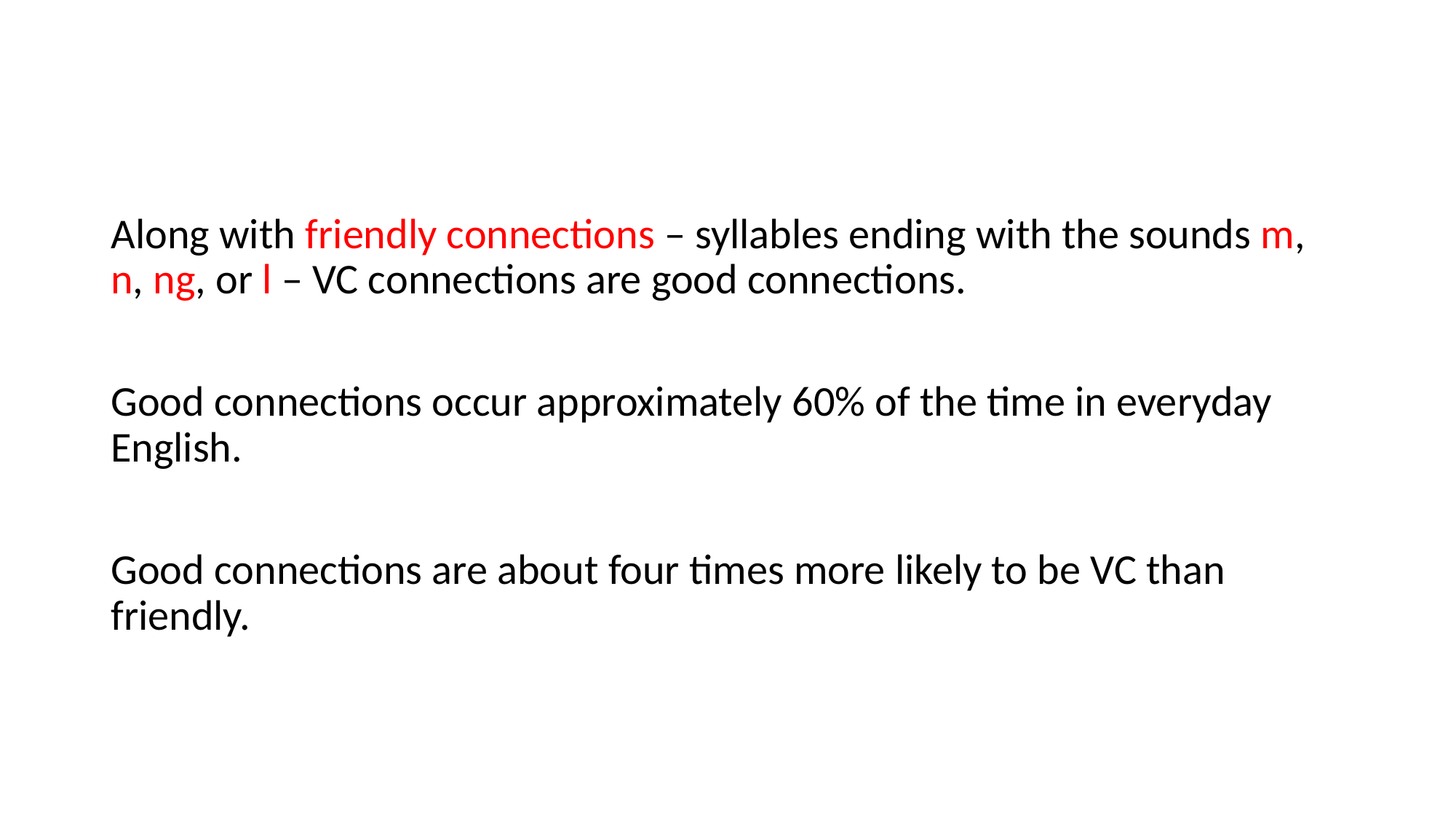

Along with friendly connections – syllables ending with the sounds m, n, ng, or l – VC connections are good connections.

Good connections occur approximately 60% of the time in everyday English.

Good connections are about four times more likely to be VC than friendly.